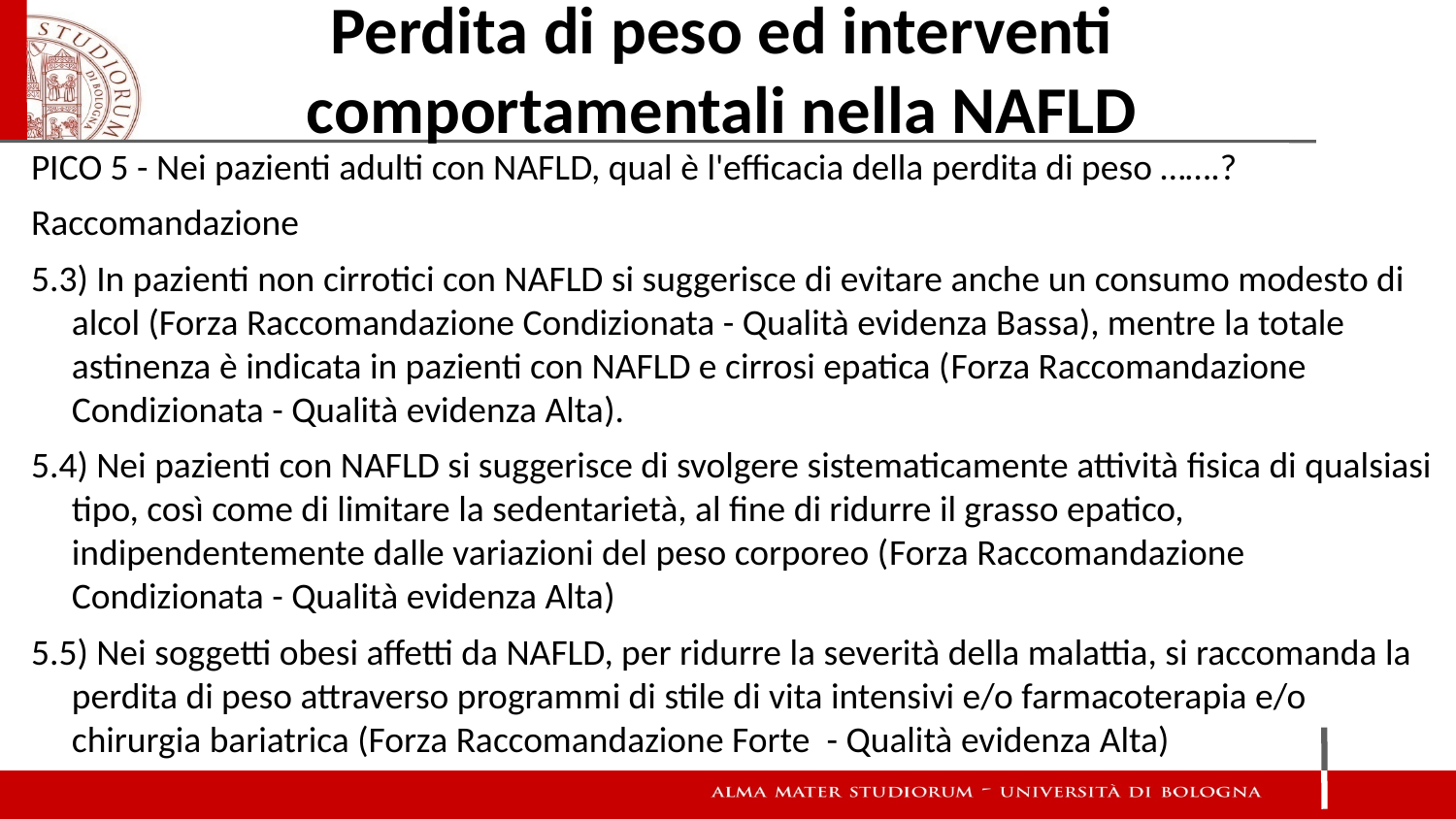

# Perdita di peso ed interventi comportamentali nella NAFLD
PICO 5 - Nei pazienti adulti con NAFLD, qual è l'efficacia della perdita di peso …….?
Raccomandazione
5.3) In pazienti non cirrotici con NAFLD si suggerisce di evitare anche un consumo modesto di alcol (Forza Raccomandazione Condizionata - Qualità evidenza Bassa), mentre la totale astinenza è indicata in pazienti con NAFLD e cirrosi epatica (Forza Raccomandazione Condizionata - Qualità evidenza Alta).
5.4) Nei pazienti con NAFLD si suggerisce di svolgere sistematicamente attività fisica di qualsiasi tipo, così come di limitare la sedentarietà, al fine di ridurre il grasso epatico, indipendentemente dalle variazioni del peso corporeo (Forza Raccomandazione Condizionata - Qualità evidenza Alta)
5.5) Nei soggetti obesi affetti da NAFLD, per ridurre la severità della malattia, si raccomanda la perdita di peso attraverso programmi di stile di vita intensivi e/o farmacoterapia e/o chirurgia bariatrica (Forza Raccomandazione Forte  - Qualità evidenza Alta)